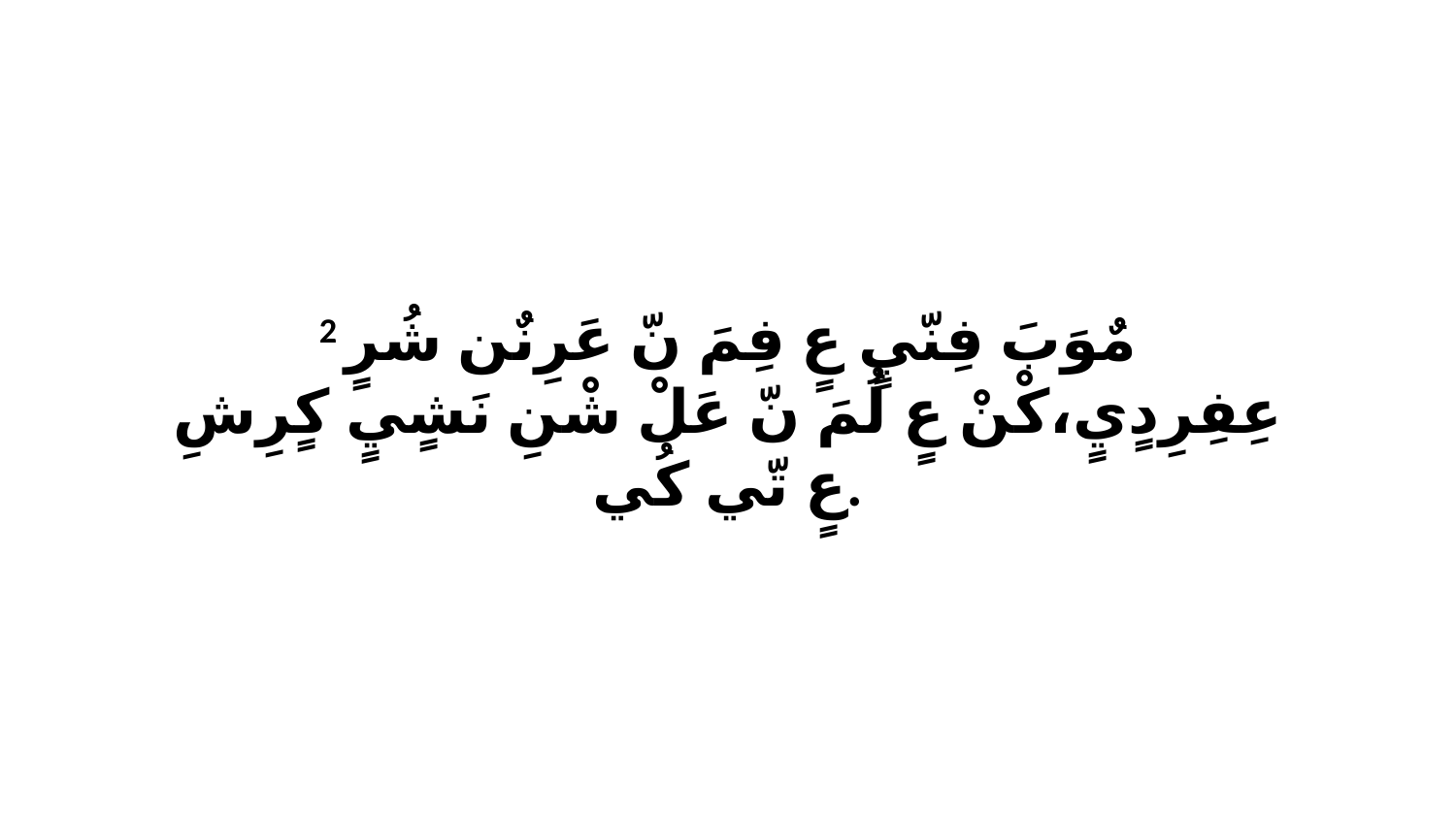

2 مٌوَبَ فِنّيٍ عٍ فِمَ نّ عَرِنٌن شُرٍ عِفِرِدٍيٍ،كْنْ عٍ لُمَ نّ عَلْ شْنِ نَشٍيٍ كٍرِشِ عٍ تّي كُي.